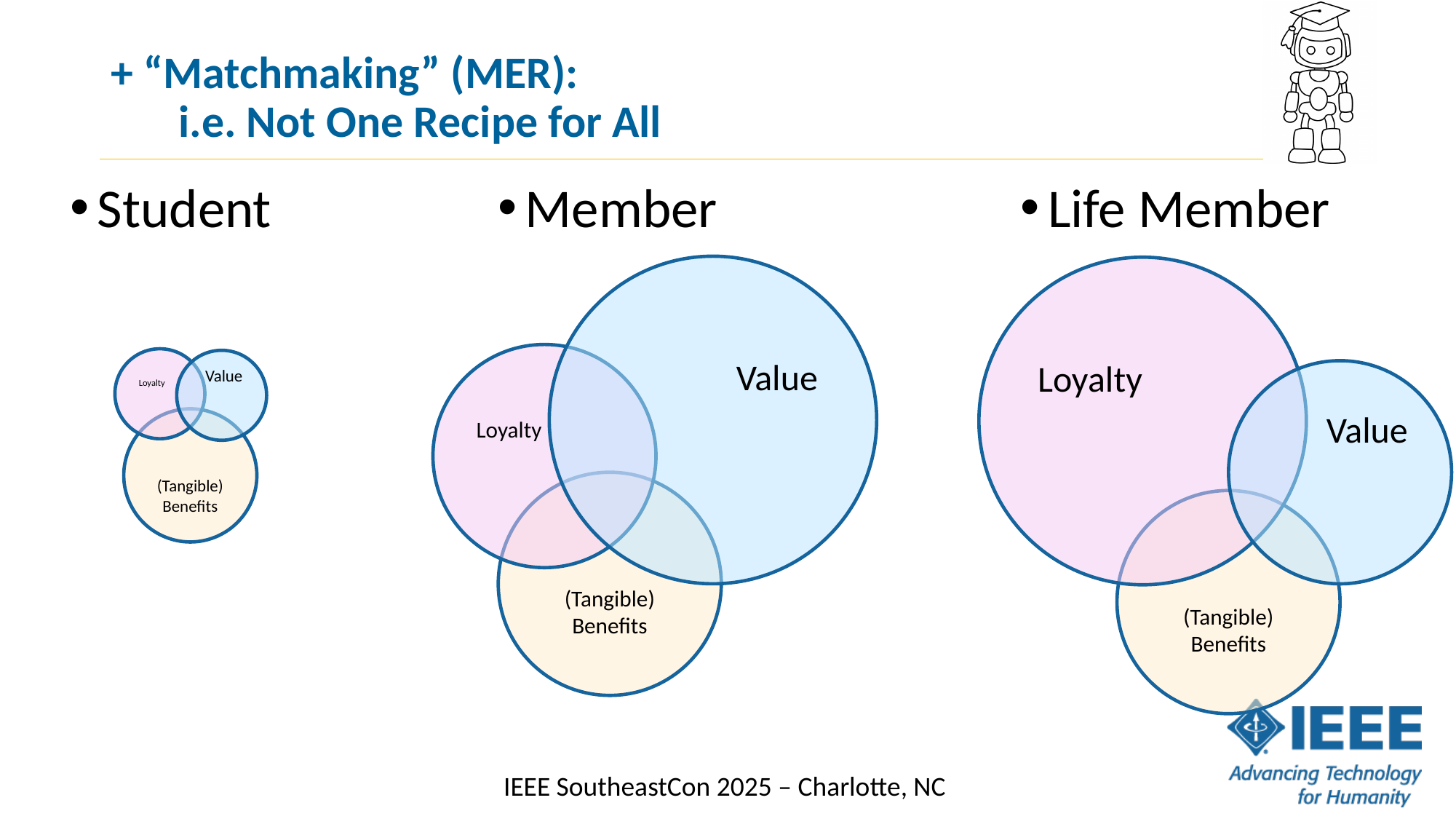

# + “Matchmaking” (MER): i.e. Not One Recipe for All
Member
Life Member
Student
Value

Loyalty

Loyalty

Loyalty

Value

Value

(Tangible) Benefits

(Tangible) Benefits

(Tangible) Benefits